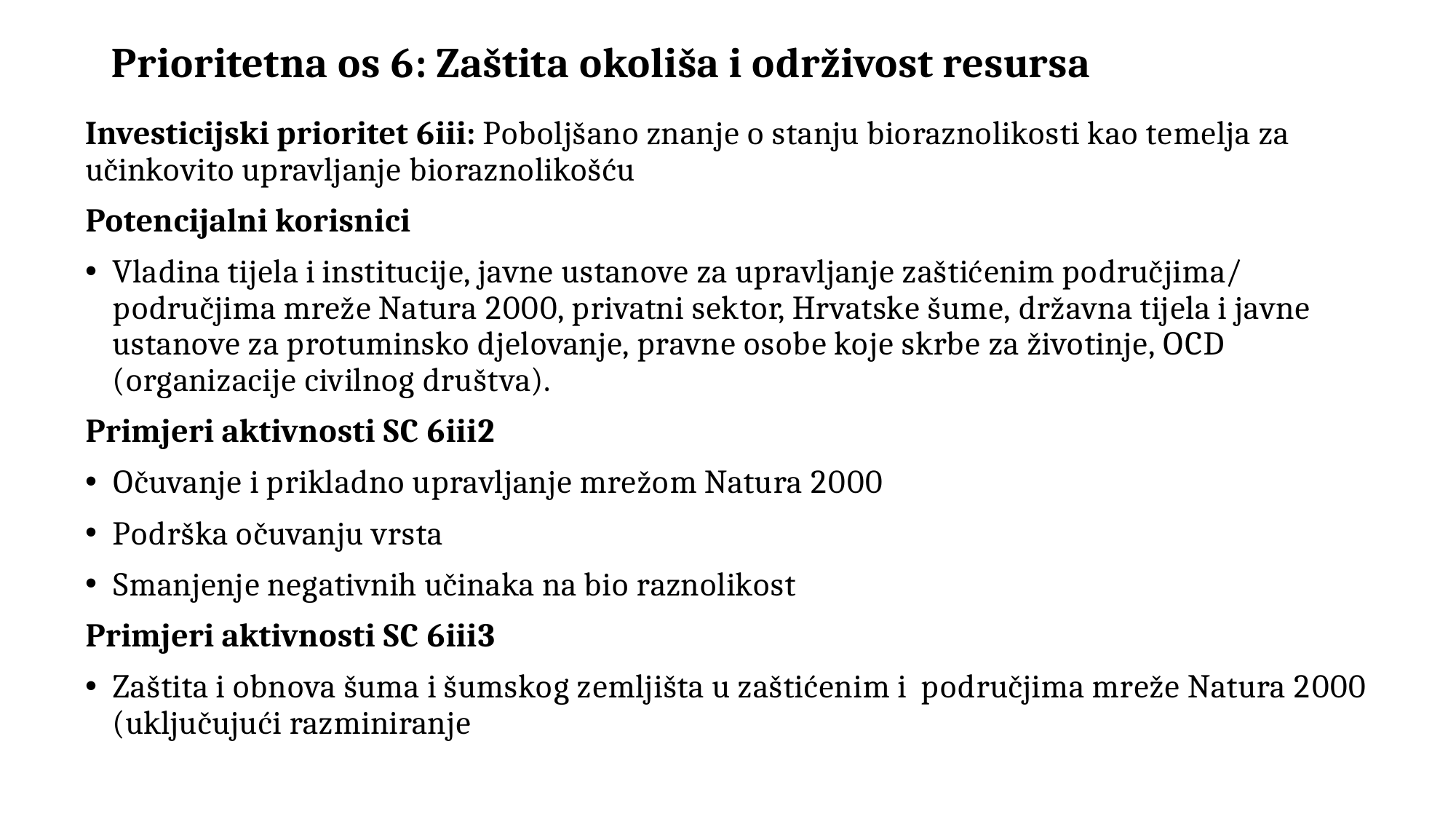

# Prioritetna os 6: Zaštita okoliša i održivost resursa
Investicijski prioritet 6iii: Poboljšano znanje o stanju bioraznolikosti kao temelja za učinkovito upravljanje bioraznolikošću
Potencijalni korisnici
Vladina tijela i institucije, javne ustanove za upravljanje zaštićenim područjima/ područjima mreže Natura 2000, privatni sektor, Hrvatske šume, državna tijela i javne ustanove za protuminsko djelovanje, pravne osobe koje skrbe za životinje, OCD (organizacije civilnog društva).
Primjeri aktivnosti SC 6iii2
Očuvanje i prikladno upravljanje mrežom Natura 2000
Podrška očuvanju vrsta
Smanjenje negativnih učinaka na bio raznolikost
Primjeri aktivnosti SC 6iii3
Zaštita i obnova šuma i šumskog zemljišta u zaštićenim i  područjima mreže Natura 2000 (uključujući razminiranje